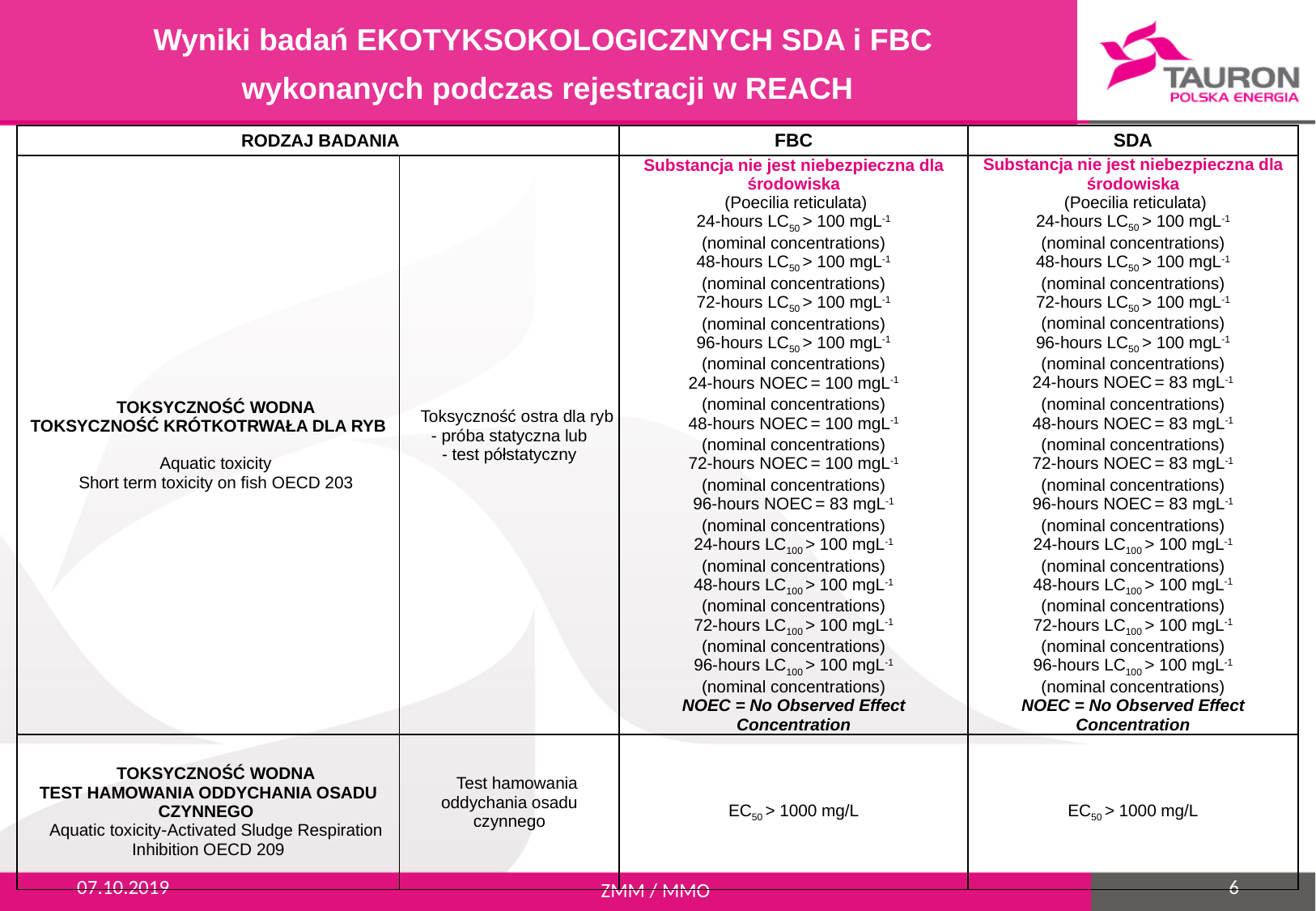

Wyniki badań EKOTYKSOKOLOGICZNYCH SDA i FBC
wykonanych podczas rejestracji w REACH
| RODZAJ BADANIA |  | FBC | SDA |
| --- | --- | --- | --- |
| TOKSYCZNOŚĆ WODNA TOKSYCZNOŚĆ KRÓTKOTRWAŁA DLA RYB   Aquatic toxicity Short term toxicity on fish OECD 203 | Toksyczność ostra dla ryb - próba statyczna lub - test półstatyczny | Substancja nie jest niebezpieczna dla środowiska (Poecilia reticulata) 24-hours LC50 > 100 mgL-1 (nominal concentrations) 48-hours LC50 > 100 mgL-1 (nominal concentrations) 72-hours LC50 > 100 mgL-1 (nominal concentrations) 96-hours LC50 > 100 mgL-1 (nominal concentrations) 24-hours NOEC = 100 mgL-1 (nominal concentrations) 48-hours NOEC = 100 mgL-1 (nominal concentrations) 72-hours NOEC = 100 mgL-1 (nominal concentrations) 96-hours NOEC = 83 mgL-1 (nominal concentrations) 24-hours LC100 > 100 mgL-1 (nominal concentrations) 48-hours LC100 > 100 mgL-1 (nominal concentrations) 72-hours LC100 > 100 mgL-1 (nominal concentrations) 96-hours LC100 > 100 mgL-1 (nominal concentrations) NOEC = No Observed Effect Concentration | Substancja nie jest niebezpieczna dla środowiska (Poecilia reticulata) 24-hours LC50 > 100 mgL-1 (nominal concentrations) 48-hours LC50 > 100 mgL-1 (nominal concentrations) 72-hours LC50 > 100 mgL-1 (nominal concentrations) 96-hours LC50 > 100 mgL-1 (nominal concentrations) 24-hours NOEC = 83 mgL-1 (nominal concentrations) 48-hours NOEC = 83 mgL-1 (nominal concentrations) 72-hours NOEC = 83 mgL-1 (nominal concentrations) 96-hours NOEC = 83 mgL-1 (nominal concentrations) 24-hours LC100 > 100 mgL-1 (nominal concentrations) 48-hours LC100 > 100 mgL-1 (nominal concentrations) 72-hours LC100 > 100 mgL-1 (nominal concentrations) 96-hours LC100 > 100 mgL-1 (nominal concentrations) NOEC = No Observed Effect Concentration |
| TOKSYCZNOŚĆ WODNA TEST HAMOWANIA ODDYCHANIA OSADU CZYNNEGO Aquatic toxicity-Activated Sludge Respiration Inhibition OECD 209 | Test hamowania oddychania osadu czynnego | EC50 > 1000 mg/L | EC50 > 1000 mg/L |